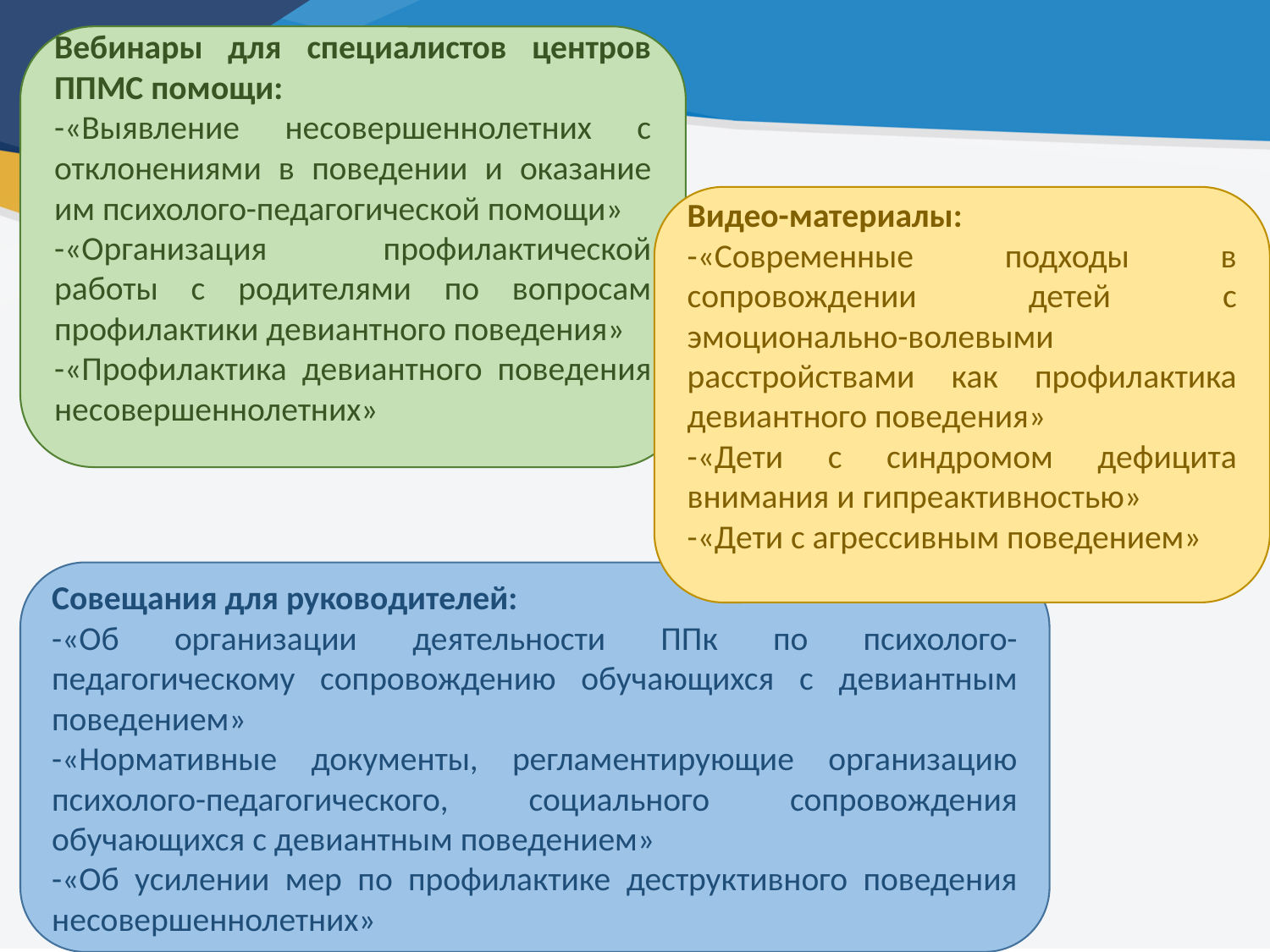

Вебинары для специалистов центров ППМС помощи:
-«Выявление несовершеннолетних с отклонениями в поведении и оказание им психолого-педагогической помощи»
-«Организация профилактической работы с родителями по вопросам профилактики девиантного поведения»
-«Профилактика девиантного поведения несовершеннолетних»

Видео-материалы:
-«Современные подходы в сопровождении детей с эмоционально-волевыми расстройствами как профилактика девиантного поведения»
-«Дети с синдромом дефицита внимания и гипреактивностью»
-«Дети с агрессивным поведением»

Совещания для руководителей:
-«Об организации деятельности ППк по психолого-педагогическому сопровождению обучающихся с девиантным поведением»
-«Нормативные документы, регламентирующие организацию психолого-педагогического, социального сопровождения обучающихся с девиантным поведением»
-«Об усилении мер по профилактике деструктивного поведения несовершеннолетних»